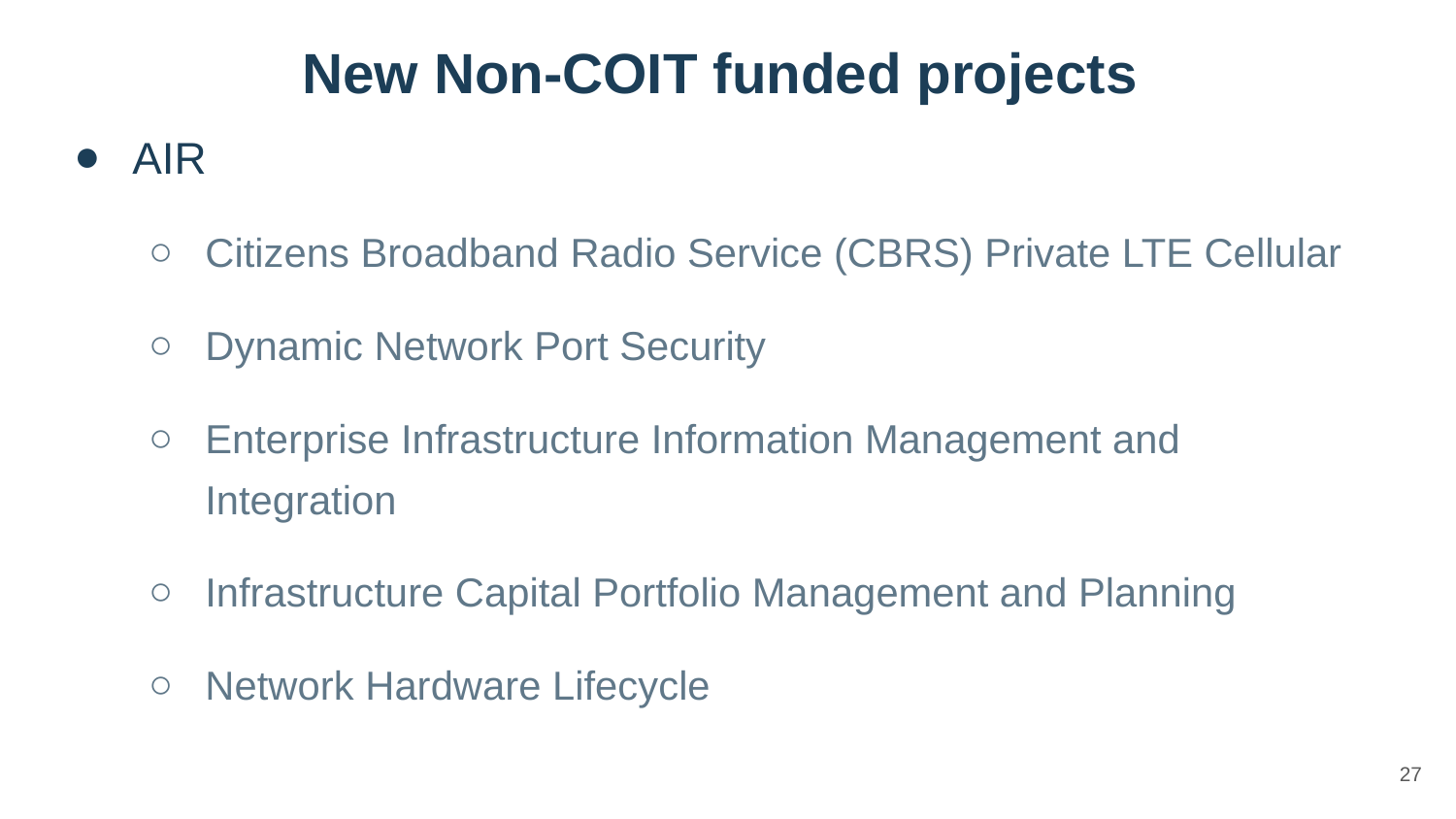

# New Non-COIT funded projects
AIR
Citizens Broadband Radio Service (CBRS) Private LTE Cellular
Dynamic Network Port Security
Enterprise Infrastructure Information Management and Integration
Infrastructure Capital Portfolio Management and Planning
Network Hardware Lifecycle

27